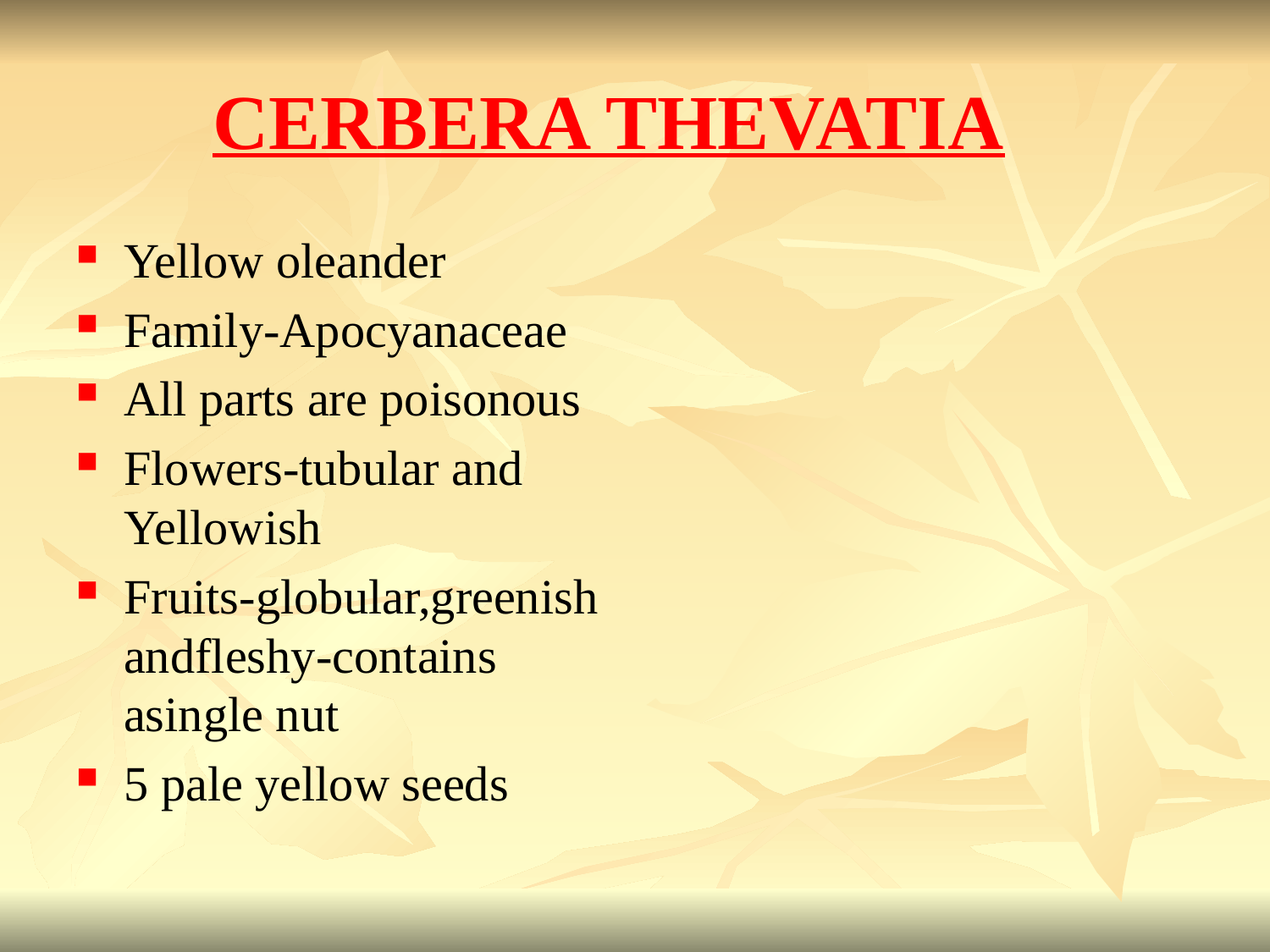

# CERBERA THEVATIA
Yellow oleander
Family-Apocyanaceae
All parts are poisonous
Flowers-tubular and Yellowish
Fruits-globular,greenish andfleshy-contains asingle nut
5 pale yellow seeds